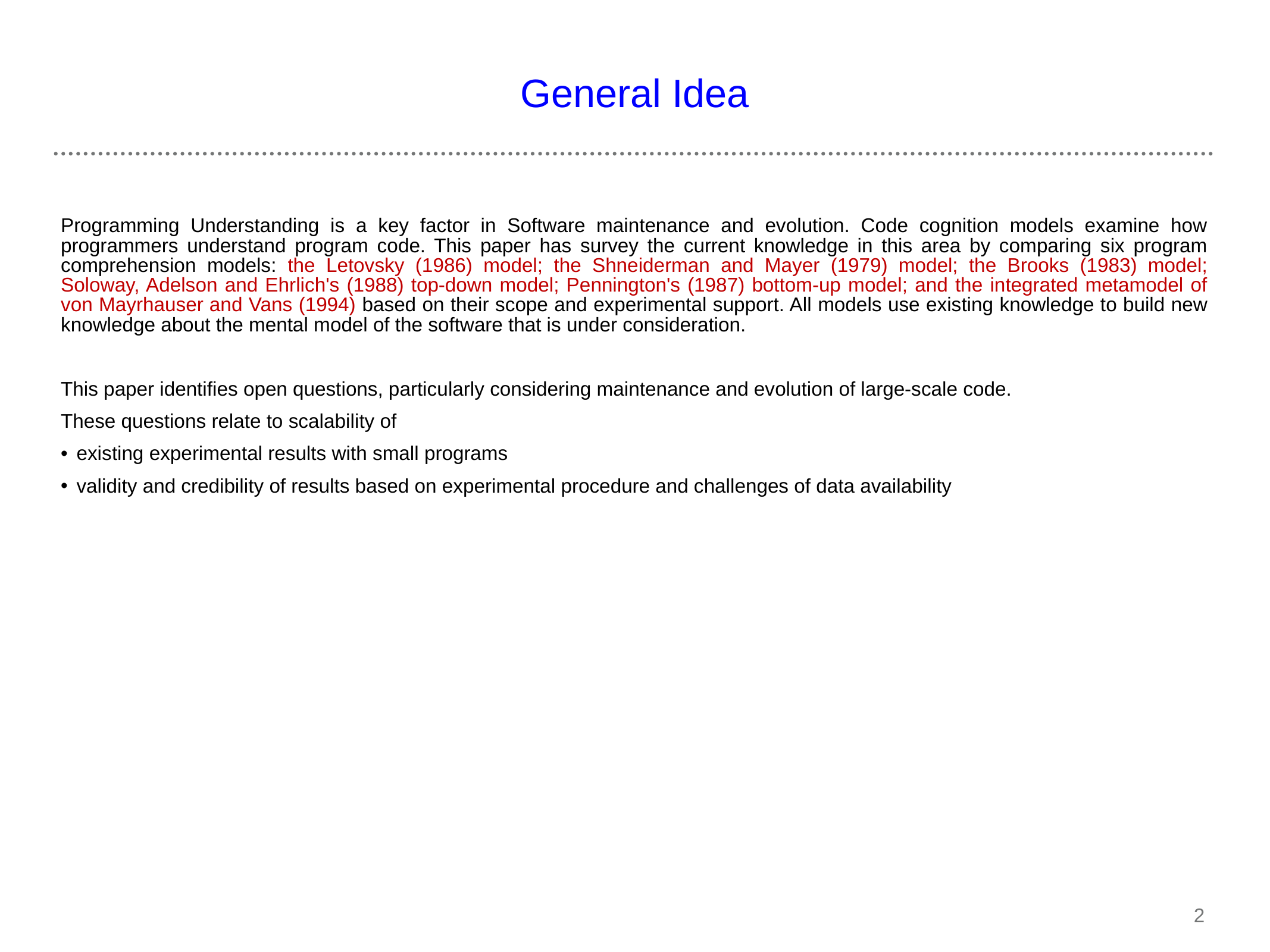

General Idea

Programming Understanding is a key factor in Software maintenance and evolution. Code cognition models examine how programmers understand program code. This paper has survey the current knowledge in this area by comparing six program comprehension models: the Letovsky (1986) model; the Shneiderman and Mayer (1979) model; the Brooks (1983) model; Soloway, Adelson and Ehrlich's (1988) top-down model; Pennington's (1987) bottom-up model; and the integrated metamodel of von Mayrhauser and Vans (1994) based on their scope and experimental support. All models use existing knowledge to build new knowledge about the mental model of the software that is under consideration.

This paper identifies open questions, particularly considering maintenance and evolution of large-scale code.
These questions relate to scalability of
existing experimental results with small programs
validity and credibility of results based on experimental procedure and challenges of data availability
2
2